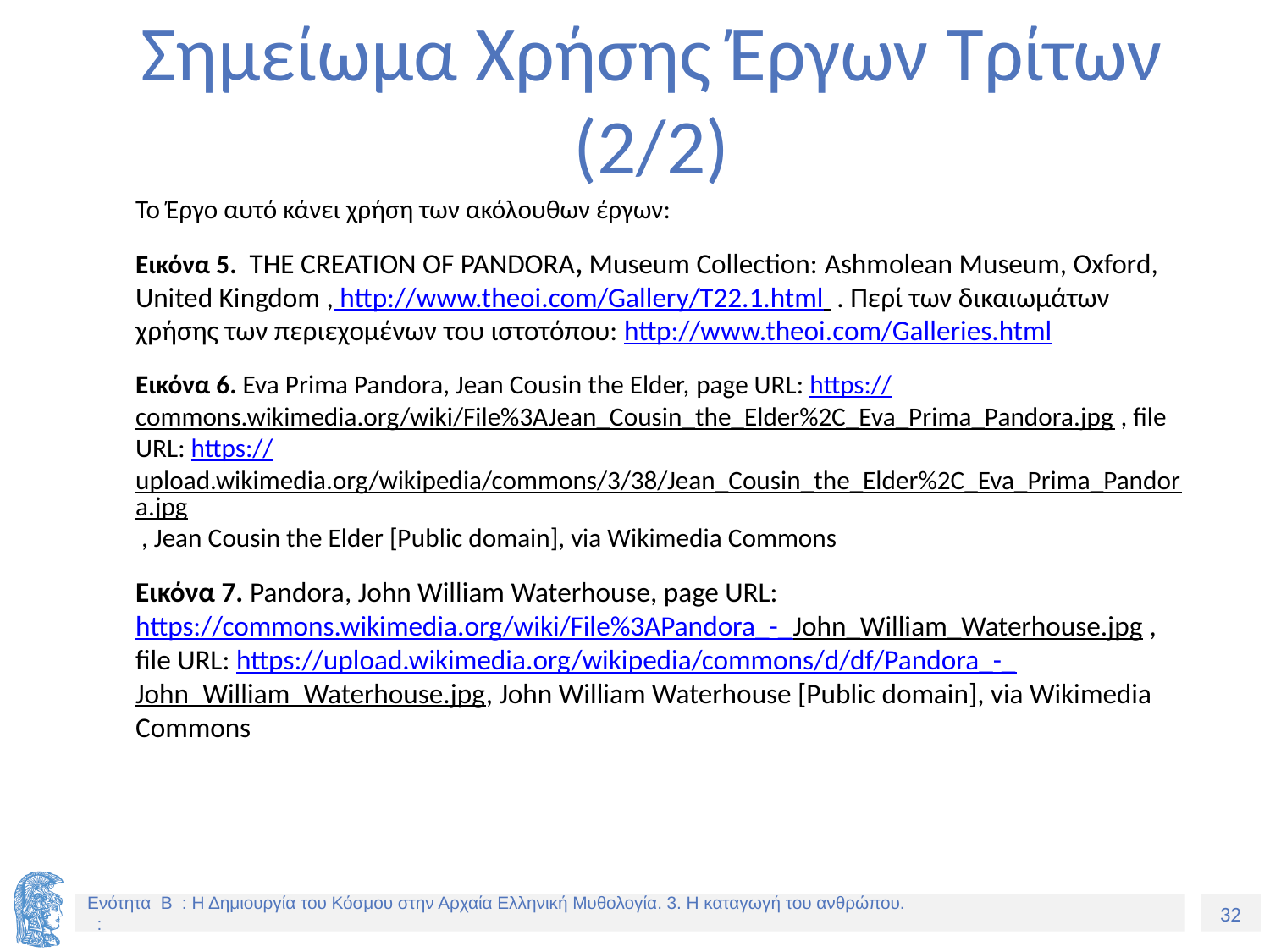

# Σημείωμα Χρήσης Έργων Τρίτων (2/2)
Το Έργο αυτό κάνει χρήση των ακόλουθων έργων:
Εικόνα 5.  THE CREATION OF PANDORA, Museum Collection: Ashmolean Museum, Oxford, United Kingdom , http://www.theoi.com/Gallery/T22.1.html  . Περί των δικαιωμάτων χρήσης των περιεχομένων του ιστοτόπου: http://www.theoi.com/Galleries.html
Εικόνα 6. Eva Prima Pandora, Jean Cousin the Elder, page URL: https://commons.wikimedia.org/wiki/File%3AJean_Cousin_the_Elder%2C_Eva_Prima_Pandora.jpg , file URL: https://upload.wikimedia.org/wikipedia/commons/3/38/Jean_Cousin_the_Elder%2C_Eva_Prima_Pandora.jpg , Jean Cousin the Elder [Public domain], via Wikimedia Commons
Εικόνα 7. Pandora, John William Waterhouse, page URL: https://commons.wikimedia.org/wiki/File%3APandora_-_John_William_Waterhouse.jpg , file URL: https://upload.wikimedia.org/wikipedia/commons/d/df/Pandora_-_John_William_Waterhouse.jpg, John William Waterhouse [Public domain], via Wikimedia Commons